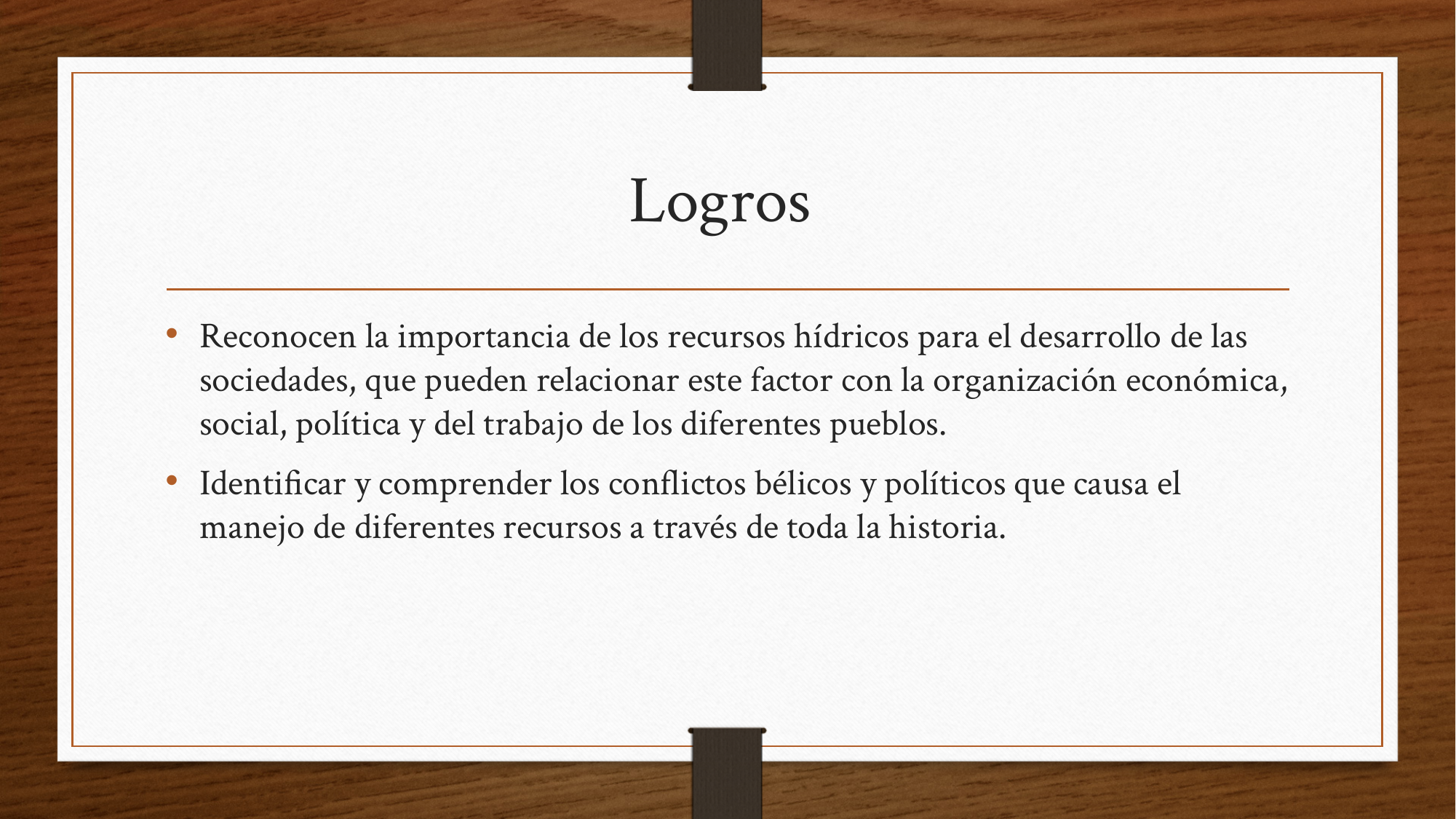

# Logros
Reconocen la importancia de los recursos hídricos para el desarrollo de las sociedades, que pueden relacionar este factor con la organización económica, social, política y del trabajo de los diferentes pueblos.
Identificar y comprender los conflictos bélicos y políticos que causa el manejo de diferentes recursos a través de toda la historia.